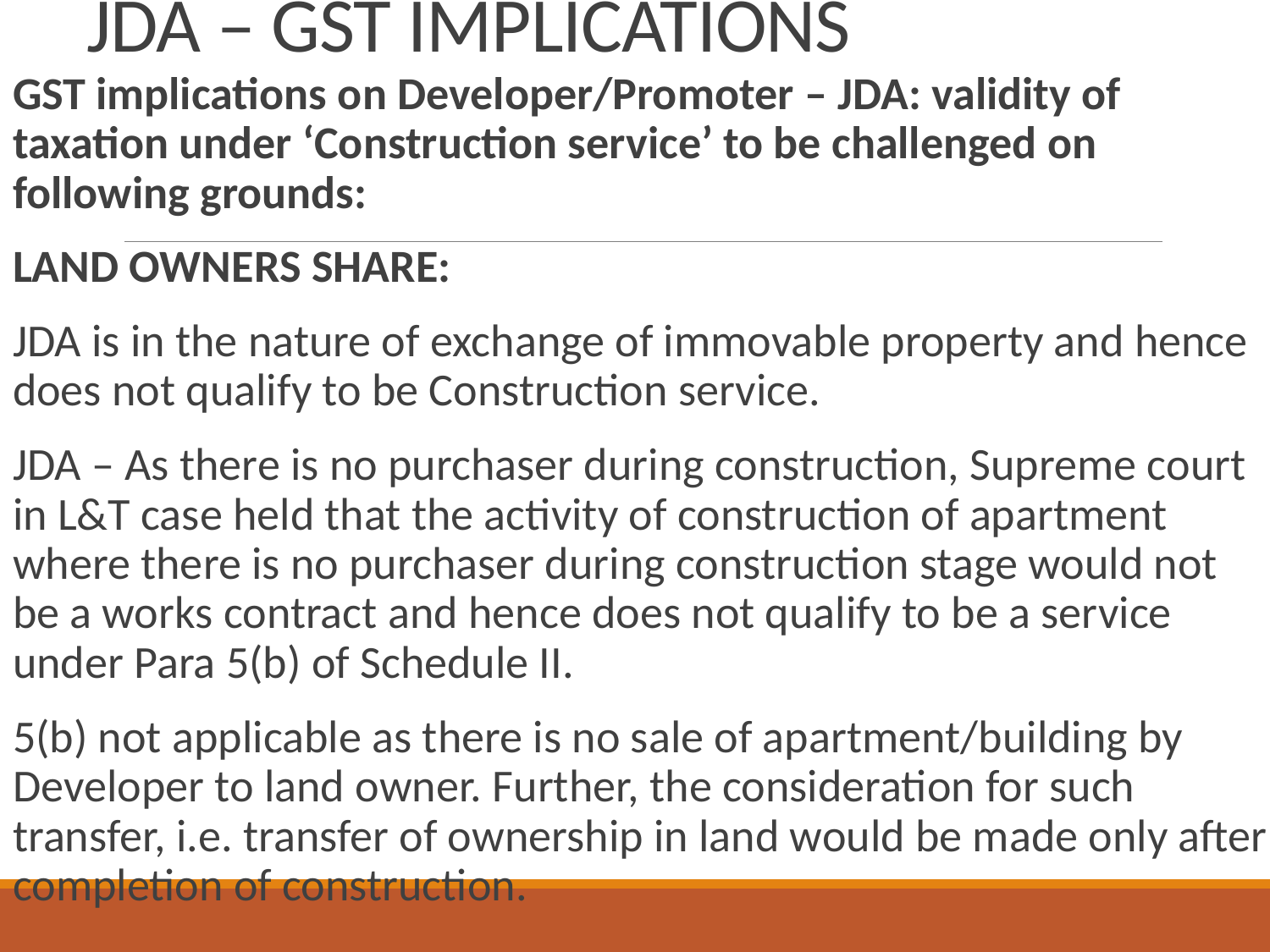

# JDA – GST IMPLICATIONS
GST implications on Developer/Promoter – JDA: validity of taxation under ‘Construction service’ to be challenged on following grounds:
LAND OWNERS SHARE:
JDA is in the nature of exchange of immovable property and hence does not qualify to be Construction service.
JDA – As there is no purchaser during construction, Supreme court in L&T case held that the activity of construction of apartment where there is no purchaser during construction stage would not be a works contract and hence does not qualify to be a service under Para 5(b) of Schedule II.
5(b) not applicable as there is no sale of apartment/building by Developer to land owner. Further, the consideration for such transfer, i.e. transfer of ownership in land would be made only after completion of construction.